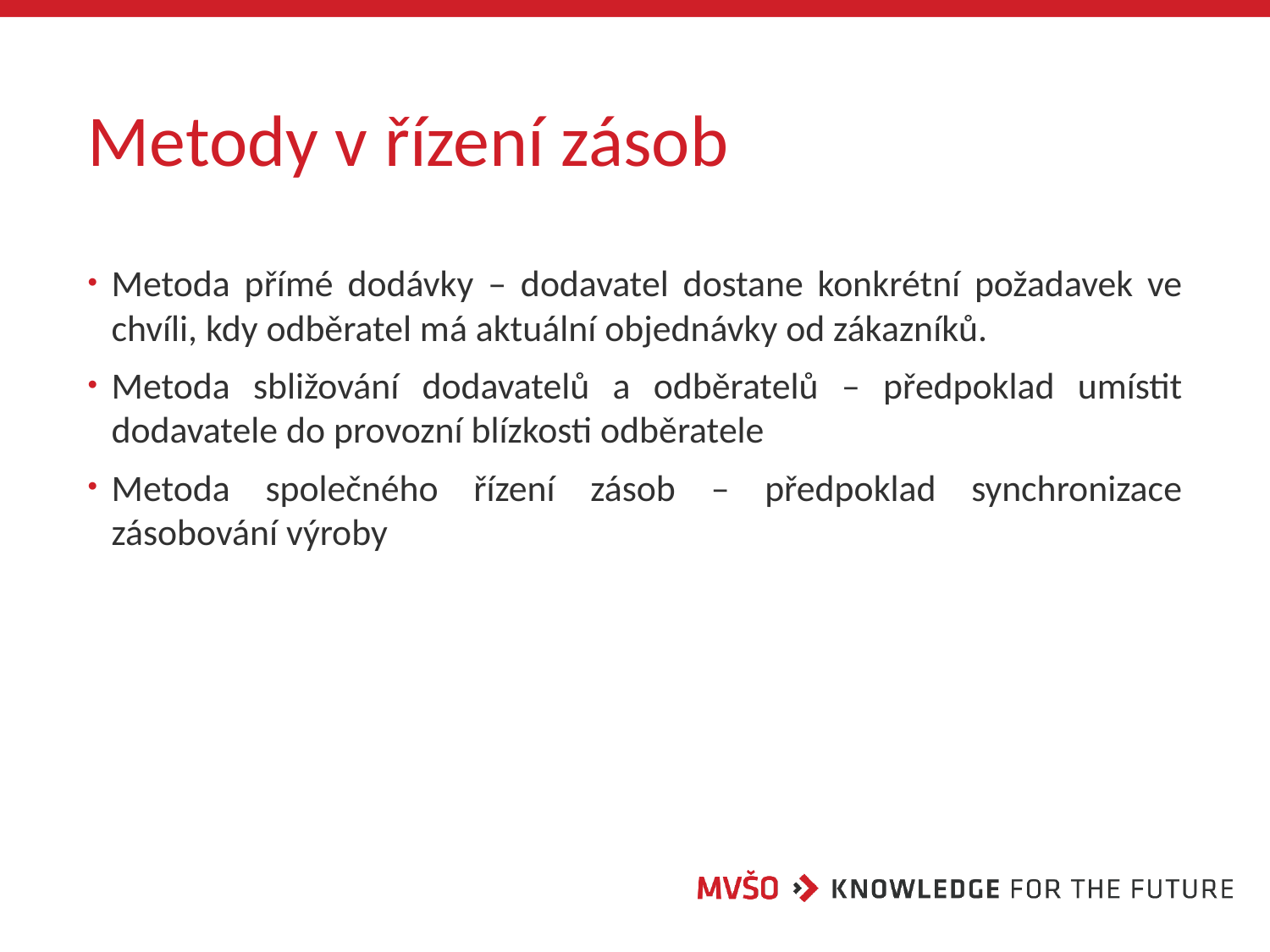

# Metody v řízení zásob
Metoda přímé dodávky – dodavatel dostane konkrétní požadavek ve chvíli, kdy odběratel má aktuální objednávky od zákazníků.
Metoda sbližování dodavatelů a odběratelů – předpoklad umístit dodavatele do provozní blízkosti odběratele
Metoda společného řízení zásob – předpoklad synchronizace zásobování výroby